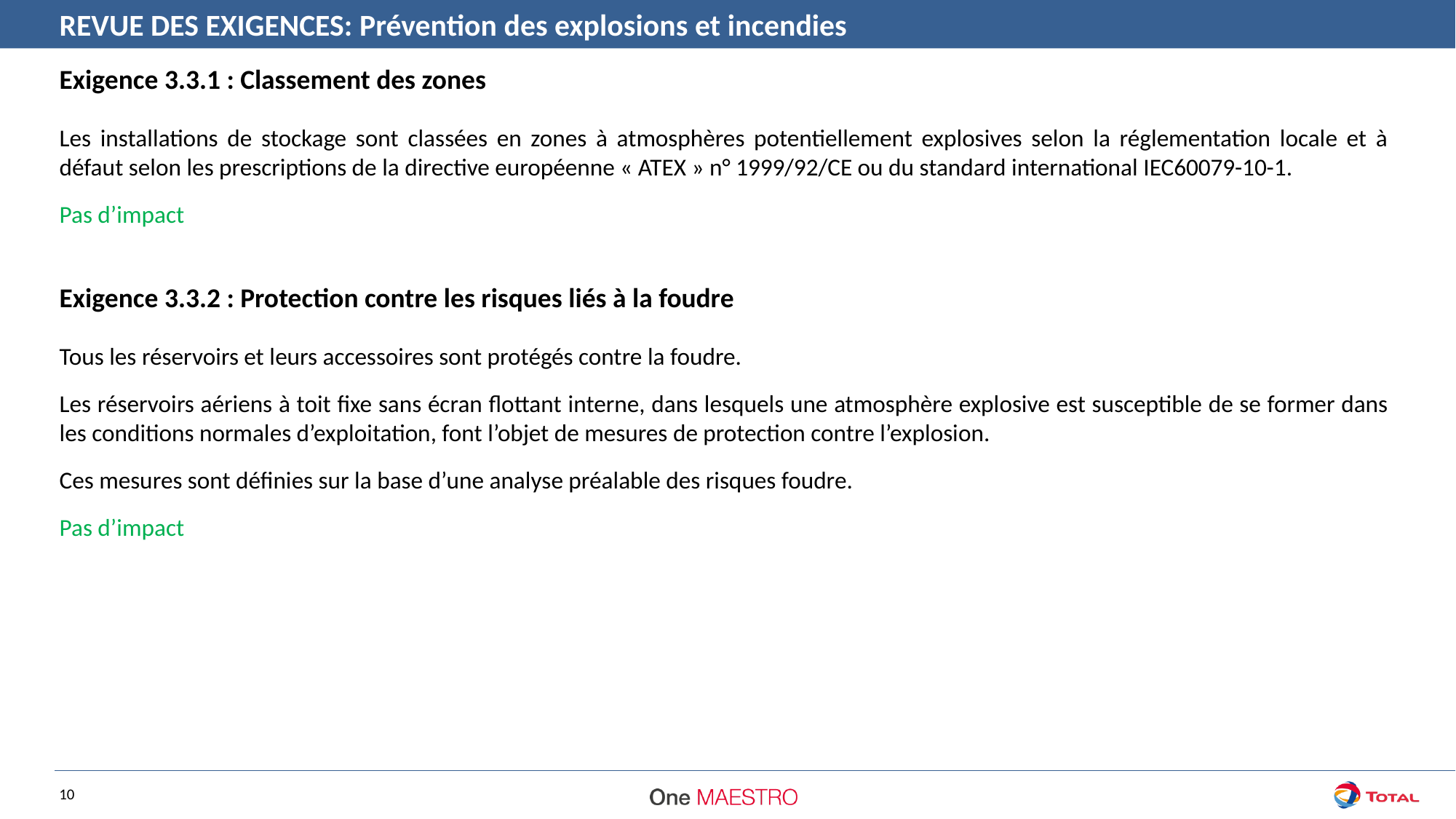

REVUE DES EXIGENCES: Prévention des explosions et incendies
Exigence 3.3.1 : Classement des zones
Les installations de stockage sont classées en zones à atmosphères potentiellement explosives selon la réglementation locale et à défaut selon les prescriptions de la directive européenne « ATEX » n° 1999/92/CE ou du standard international IEC60079-10-1.
Pas d’impact

Exigence 3.3.2 : Protection contre les risques liés à la foudre
Tous les réservoirs et leurs accessoires sont protégés contre la foudre.
Les réservoirs aériens à toit fixe sans écran flottant interne, dans lesquels une atmosphère explosive est susceptible de se former dans les conditions normales d’exploitation, font l’objet de mesures de protection contre l’explosion.
Ces mesures sont définies sur la base d’une analyse préalable des risques foudre.
Pas d’impact